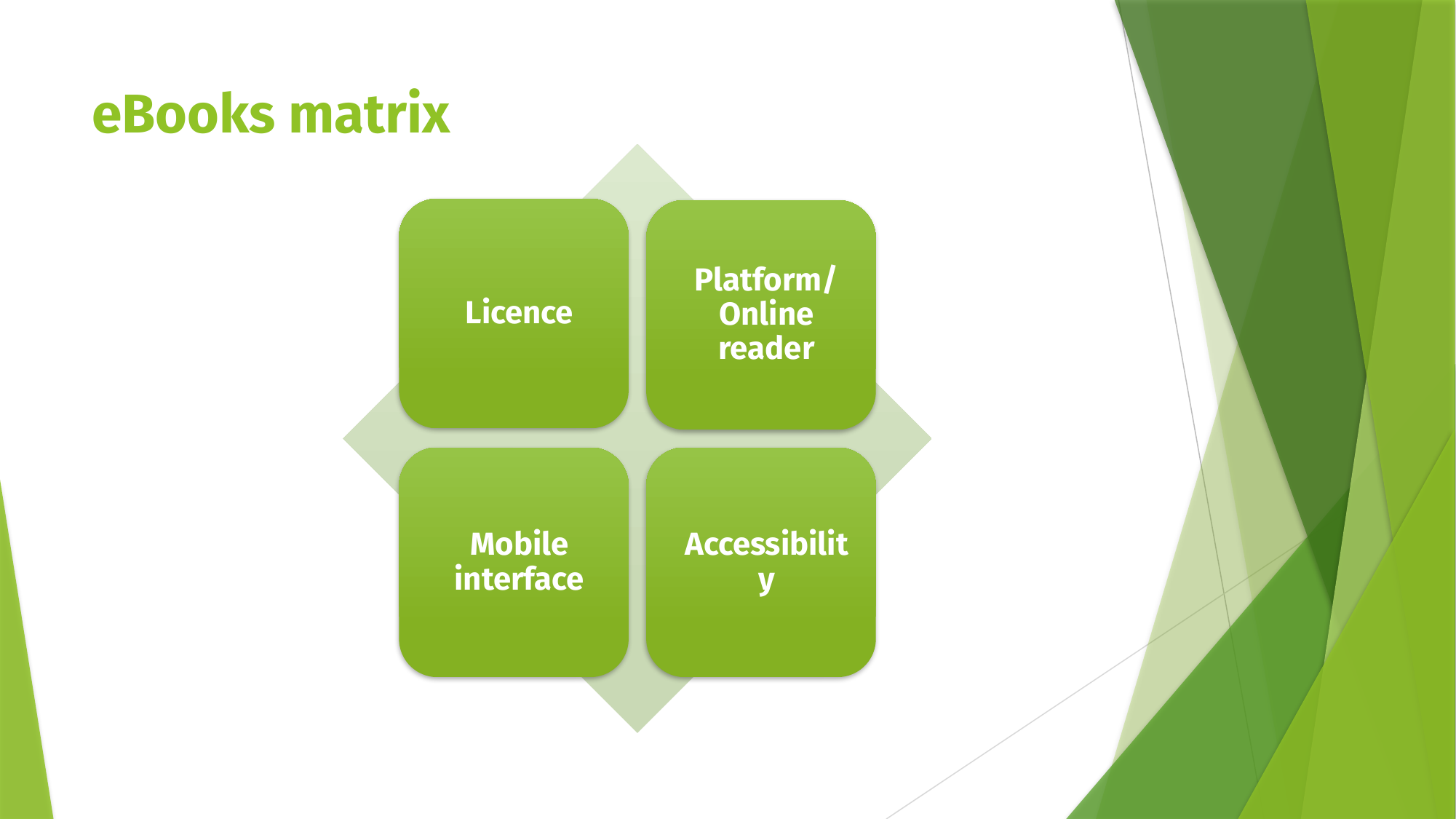

# eBooks matrix
Licence
Platform/ Online reader
Mobile interface
Accessibility